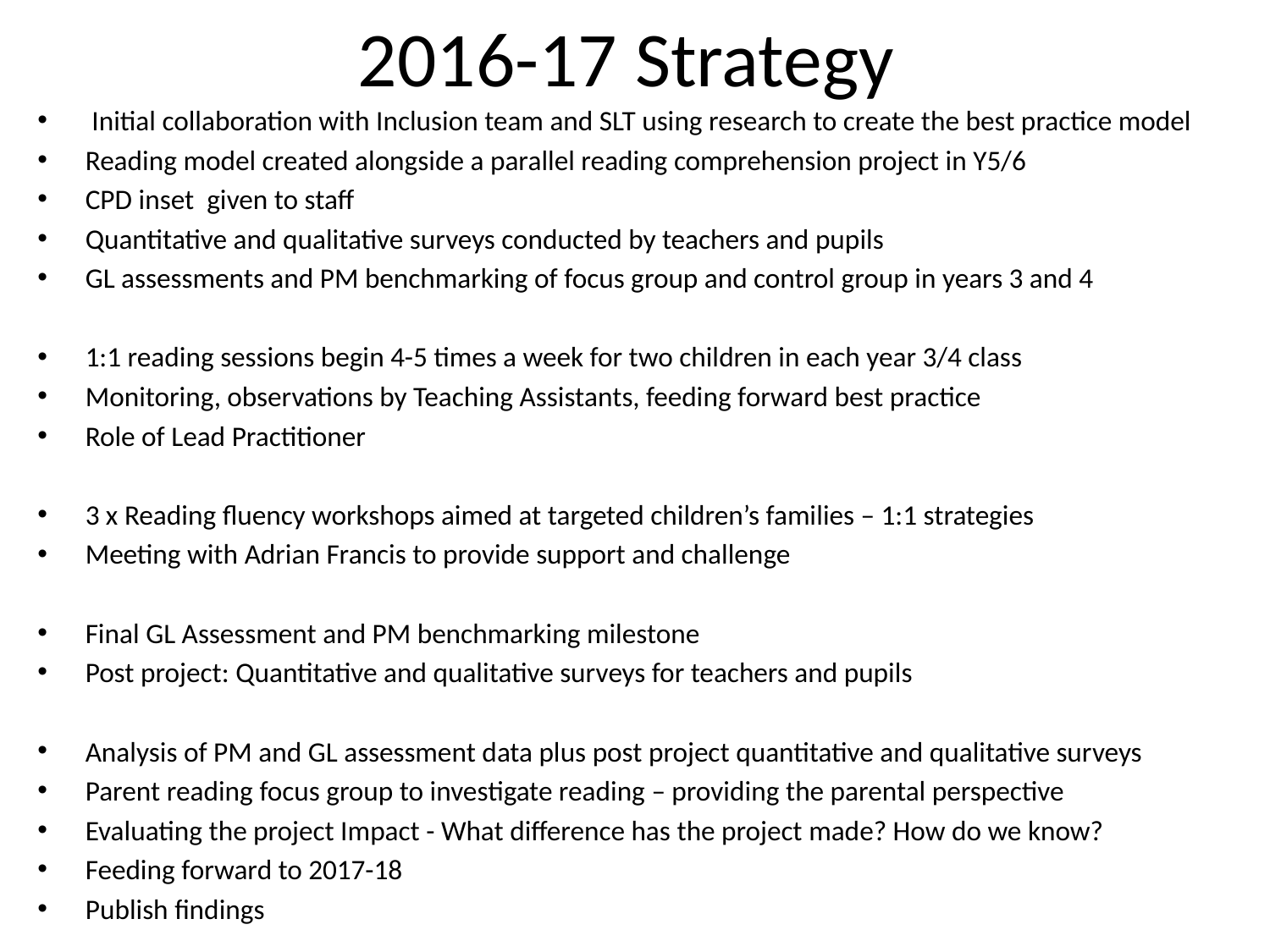

# 2016-17 Strategy
 Initial collaboration with Inclusion team and SLT using research to create the best practice model
Reading model created alongside a parallel reading comprehension project in Y5/6
CPD inset  given to staff
Quantitative and qualitative surveys conducted by teachers and pupils
GL assessments and PM benchmarking of focus group and control group in years 3 and 4

1:1 reading sessions begin 4-5 times a week for two children in each year 3/4 class
Monitoring, observations by Teaching Assistants, feeding forward best practice
Role of Lead Practitioner

3 x Reading fluency workshops aimed at targeted children’s families – 1:1 strategies
Meeting with Adrian Francis to provide support and challenge

Final GL Assessment and PM benchmarking milestone
Post project: Quantitative and qualitative surveys for teachers and pupils

Analysis of PM and GL assessment data plus post project quantitative and qualitative surveys
Parent reading focus group to investigate reading – providing the parental perspective
Evaluating the project Impact - What difference has the project made? How do we know?
Feeding forward to 2017-18
Publish findings